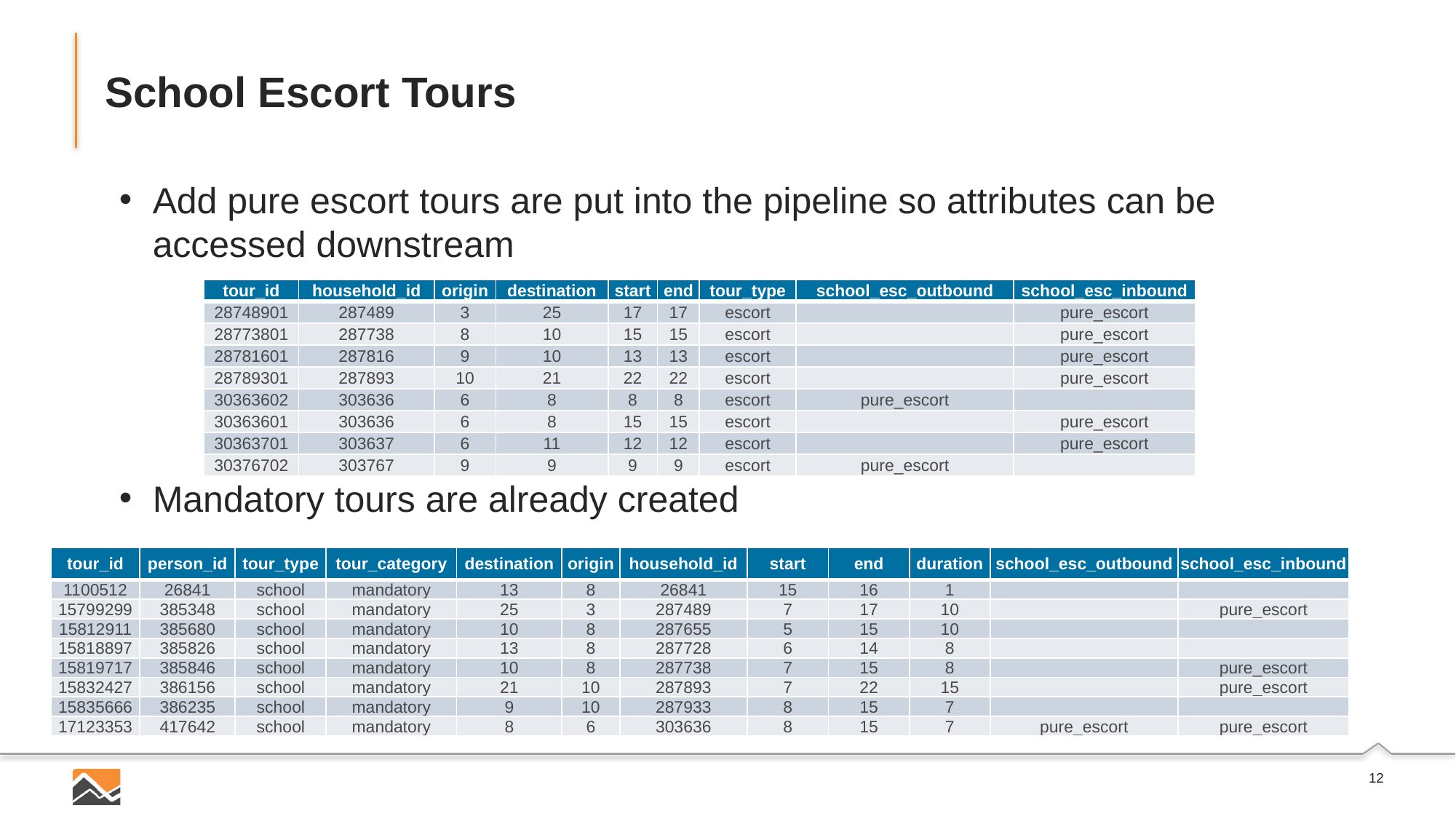

# School Escort Tours
Add pure escort tours are put into the pipeline so attributes can be accessed downstream

Mandatory tours are already created
| tour\_id | household\_id | origin | destination | start | end | tour\_type | school\_esc\_outbound | school\_esc\_inbound |
| --- | --- | --- | --- | --- | --- | --- | --- | --- |
| 28748901 | 287489 | 3 | 25 | 17 | 17 | escort |  | pure\_escort |
| 28773801 | 287738 | 8 | 10 | 15 | 15 | escort |  | pure\_escort |
| 28781601 | 287816 | 9 | 10 | 13 | 13 | escort |  | pure\_escort |
| 28789301 | 287893 | 10 | 21 | 22 | 22 | escort |  | pure\_escort |
| 30363602 | 303636 | 6 | 8 | 8 | 8 | escort | pure\_escort |  |
| 30363601 | 303636 | 6 | 8 | 15 | 15 | escort |  | pure\_escort |
| 30363701 | 303637 | 6 | 11 | 12 | 12 | escort |  | pure\_escort |
| 30376702 | 303767 | 9 | 9 | 9 | 9 | escort | pure\_escort |  |
| tour\_id | person\_id | tour\_type | tour\_category | destination | origin | household\_id | start | end | duration | school\_esc\_outbound | school\_esc\_inbound |
| --- | --- | --- | --- | --- | --- | --- | --- | --- | --- | --- | --- |
| 1100512 | 26841 | school | mandatory | 13 | 8 | 26841 | 15 | 16 | 1 |  |  |
| 15799299 | 385348 | school | mandatory | 25 | 3 | 287489 | 7 | 17 | 10 |  | pure\_escort |
| 15812911 | 385680 | school | mandatory | 10 | 8 | 287655 | 5 | 15 | 10 |  |  |
| 15818897 | 385826 | school | mandatory | 13 | 8 | 287728 | 6 | 14 | 8 |  |  |
| 15819717 | 385846 | school | mandatory | 10 | 8 | 287738 | 7 | 15 | 8 |  | pure\_escort |
| 15832427 | 386156 | school | mandatory | 21 | 10 | 287893 | 7 | 22 | 15 |  | pure\_escort |
| 15835666 | 386235 | school | mandatory | 9 | 10 | 287933 | 8 | 15 | 7 |  |  |
| 17123353 | 417642 | school | mandatory | 8 | 6 | 303636 | 8 | 15 | 7 | pure\_escort | pure\_escort |